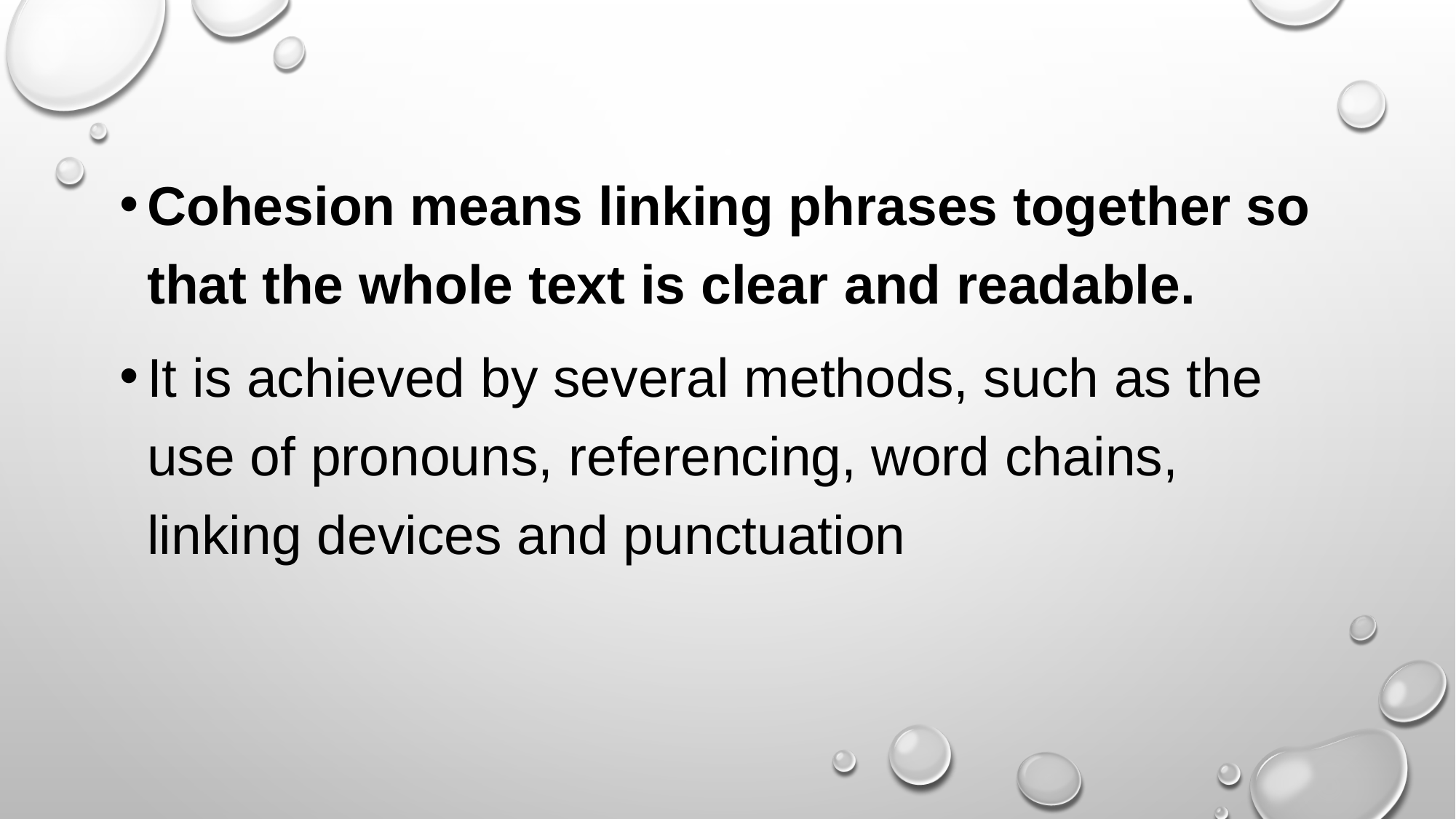

Cohesion means linking phrases together so that the whole text is clear and readable.
It is achieved by several methods, such as the use of pronouns, referencing, word chains, linking devices and punctuation